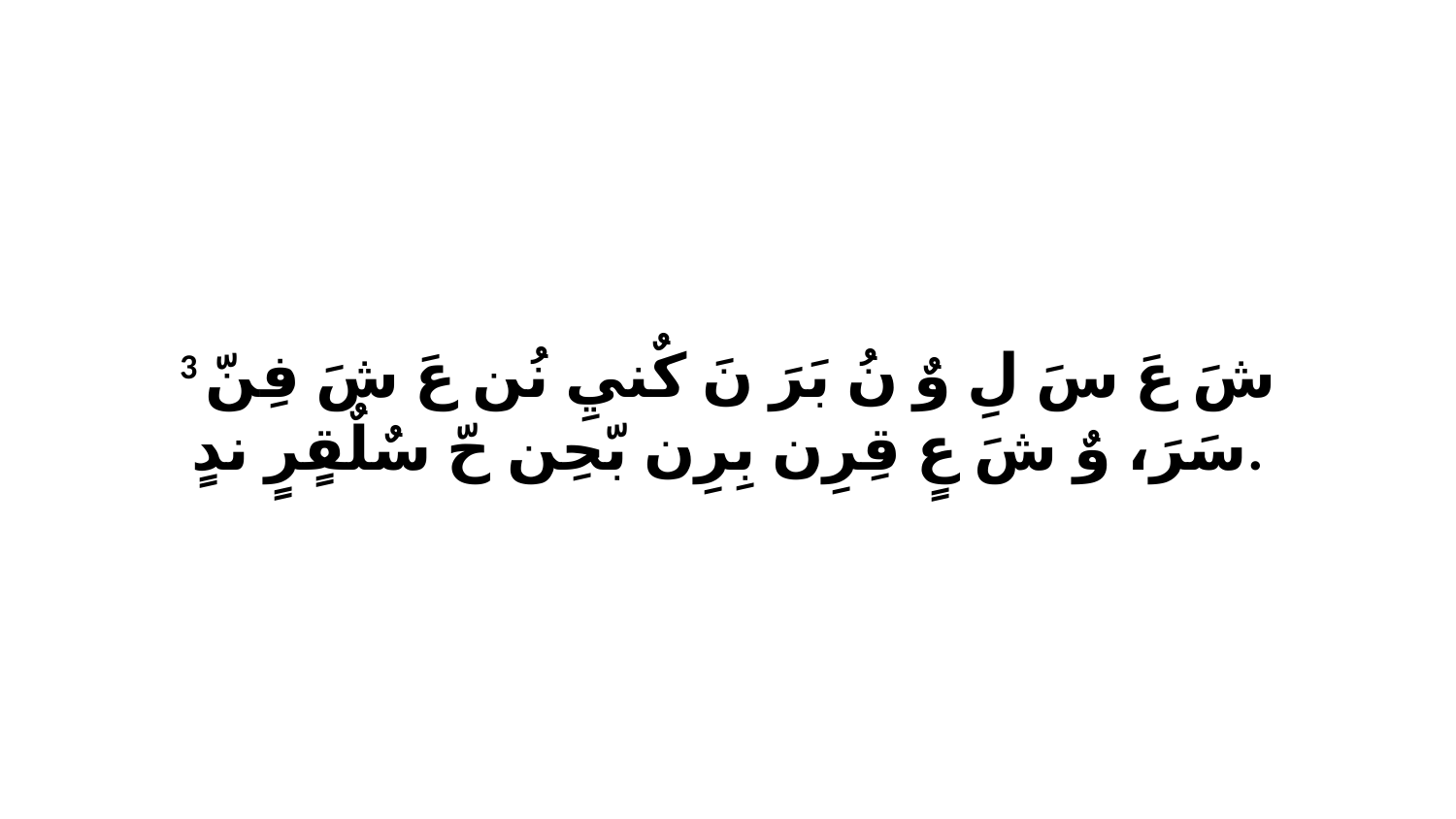

3 شَ عَ سَ لِ وٌ نُ بَرَ نَ كٌنيِ نُن عَ شَ فِنّ سَرَ، وٌ شَ عٍ قِرِن بِرِن بّحِن حّ سٌلٌقٍرٍ ندٍ.